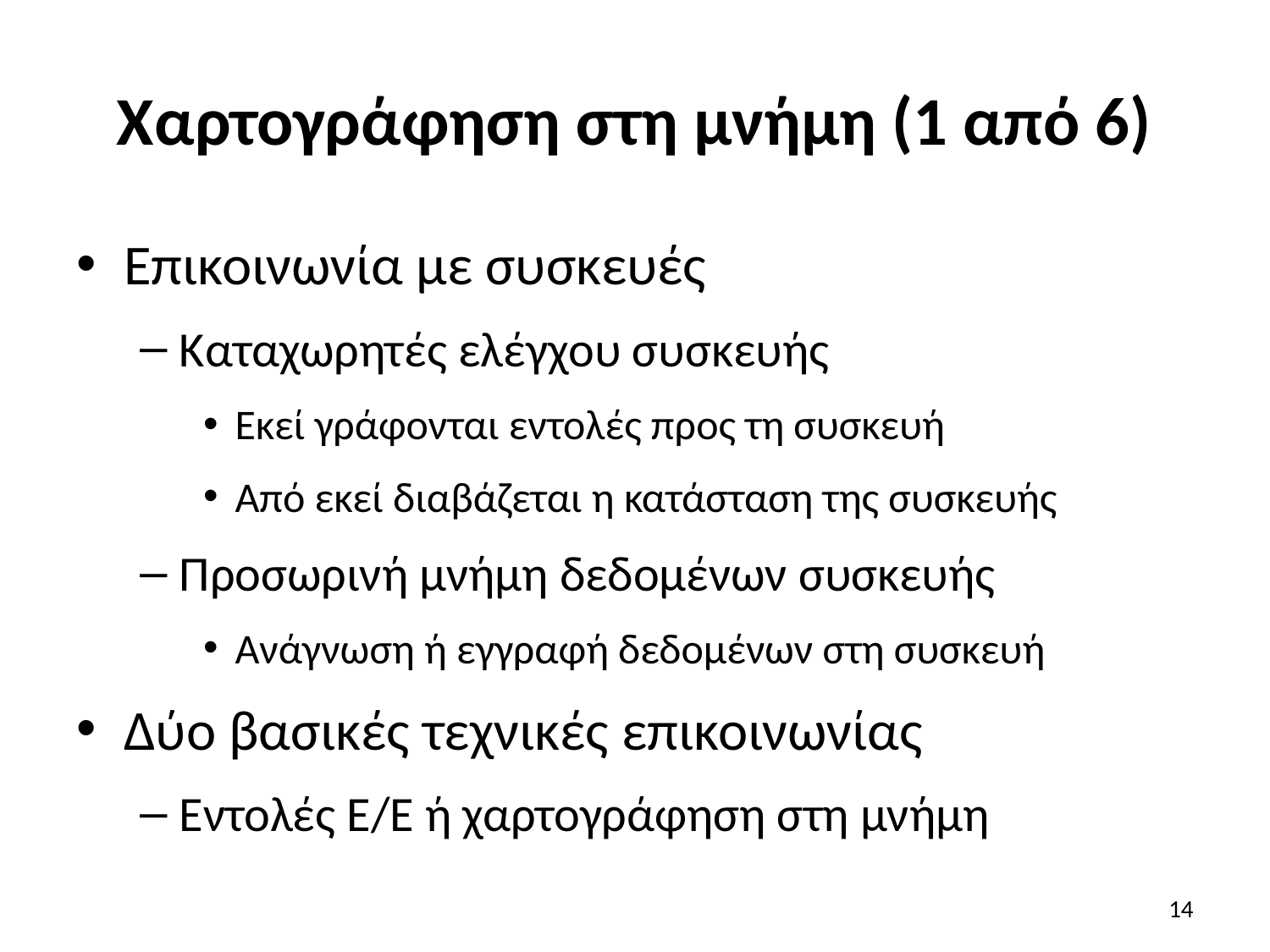

# Χαρτογράφηση στη μνήμη (1 από 6)
Επικοινωνία με συσκευές
Καταχωρητές ελέγχου συσκευής
Εκεί γράφονται εντολές προς τη συσκευή
Από εκεί διαβάζεται η κατάσταση της συσκευής
Προσωρινή μνήμη δεδομένων συσκευής
Ανάγνωση ή εγγραφή δεδομένων στη συσκευή
Δύο βασικές τεχνικές επικοινωνίας
Εντολές Ε/Ε ή χαρτογράφηση στη μνήμη
14